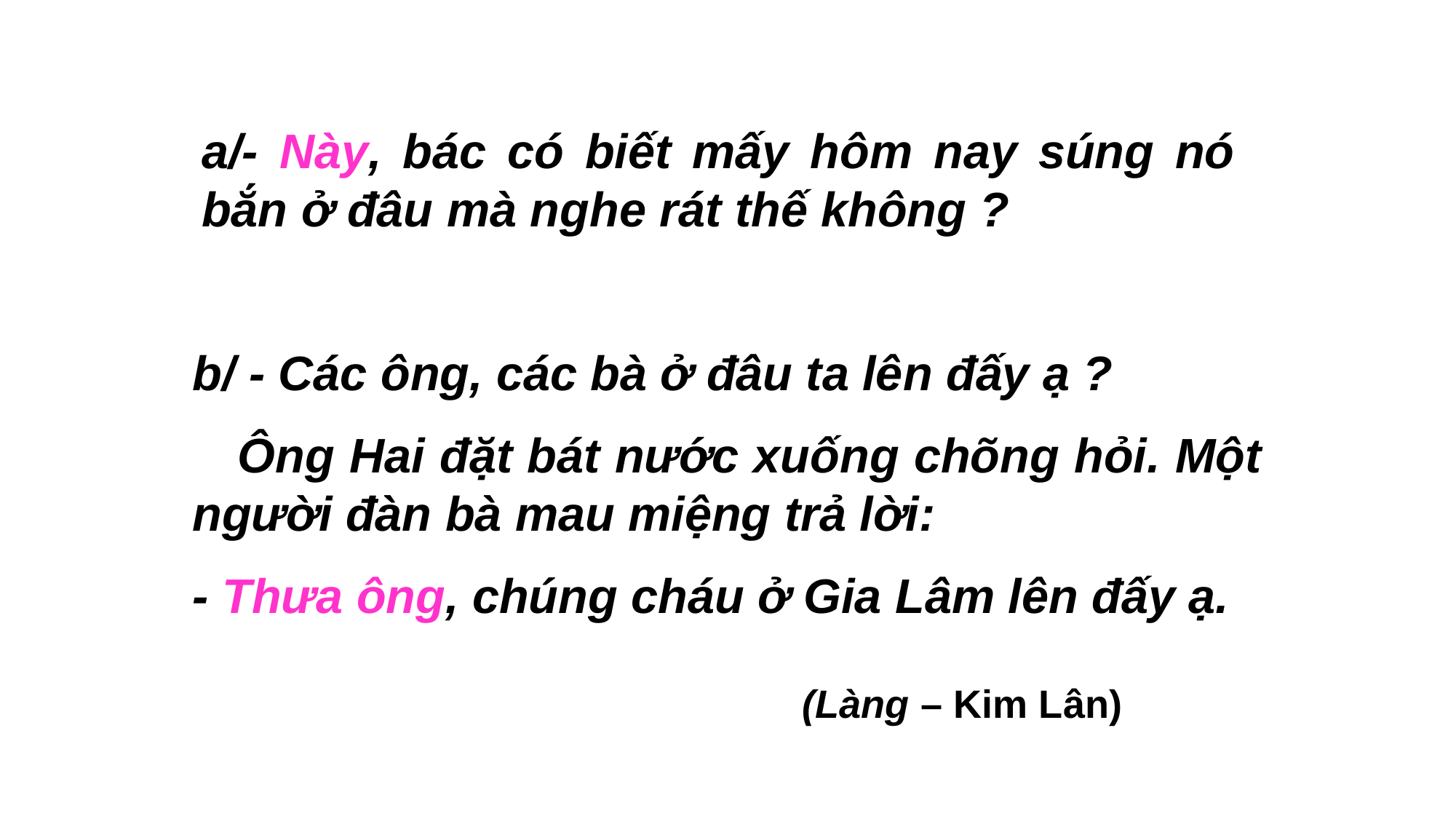

a/- Này, bác có biết mấy hôm nay súng nó bắn ở đâu mà nghe rát thế không ?
b/ - Các ông, các bà ở đâu ta lên đấy ạ ?
   Ông Hai đặt bát nước xuống chõng hỏi. Một người đàn bà mau miệng trả lời:
- Thưa ông, chúng cháu ở Gia Lâm lên đấy ạ.
(Làng – Kim Lân)